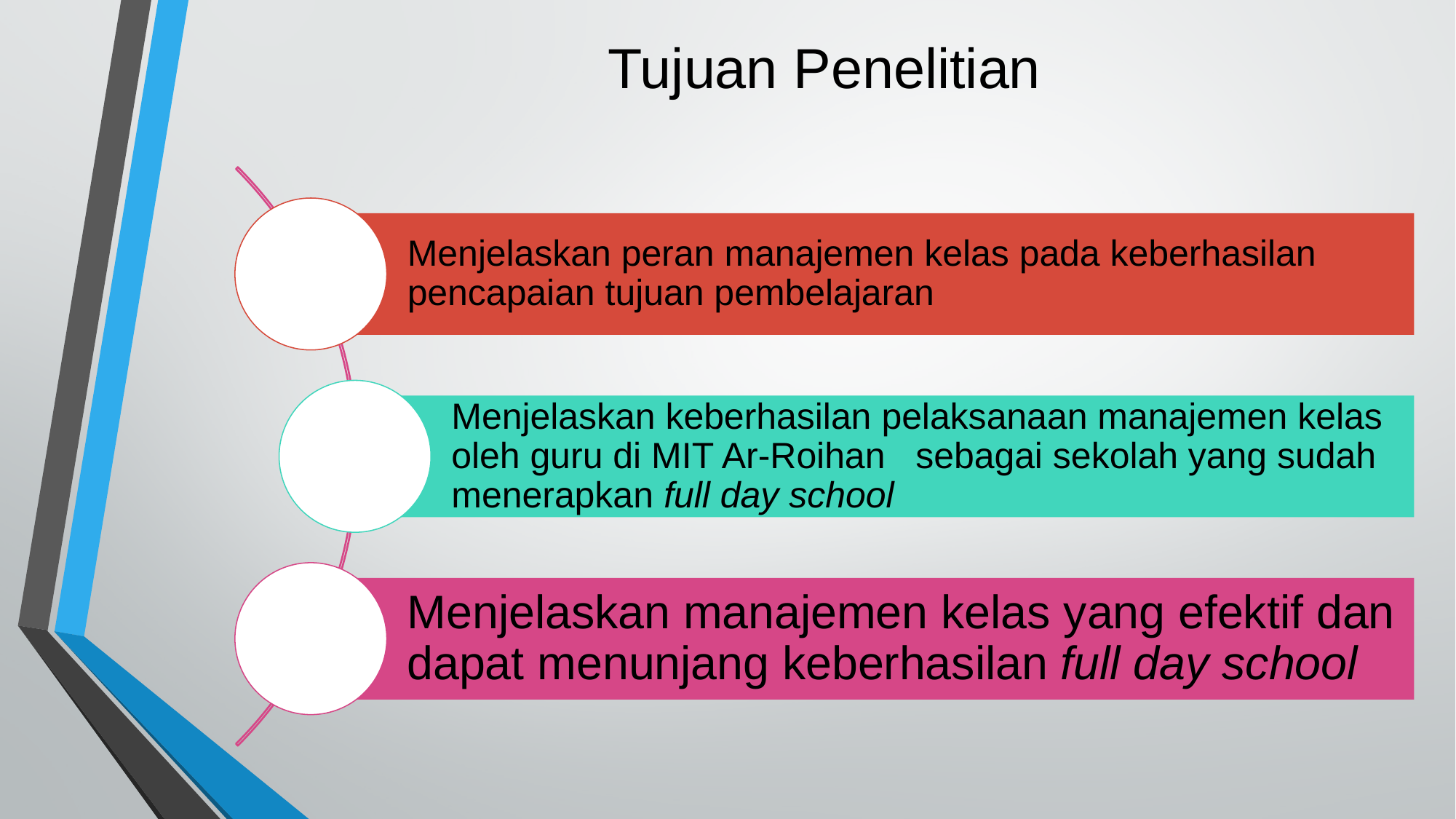

# Tujuan Penelitian
Menjelaskan peran manajemen kelas pada keberhasilan pencapaian tujuan pembelajaran
Menjelaskan keberhasilan pelaksanaan manajemen kelas oleh guru di MIT Ar-Roihan   sebagai sekolah yang sudah menerapkan full day school
Menjelaskan manajemen kelas yang efektif dan dapat menunjang keberhasilan full day school